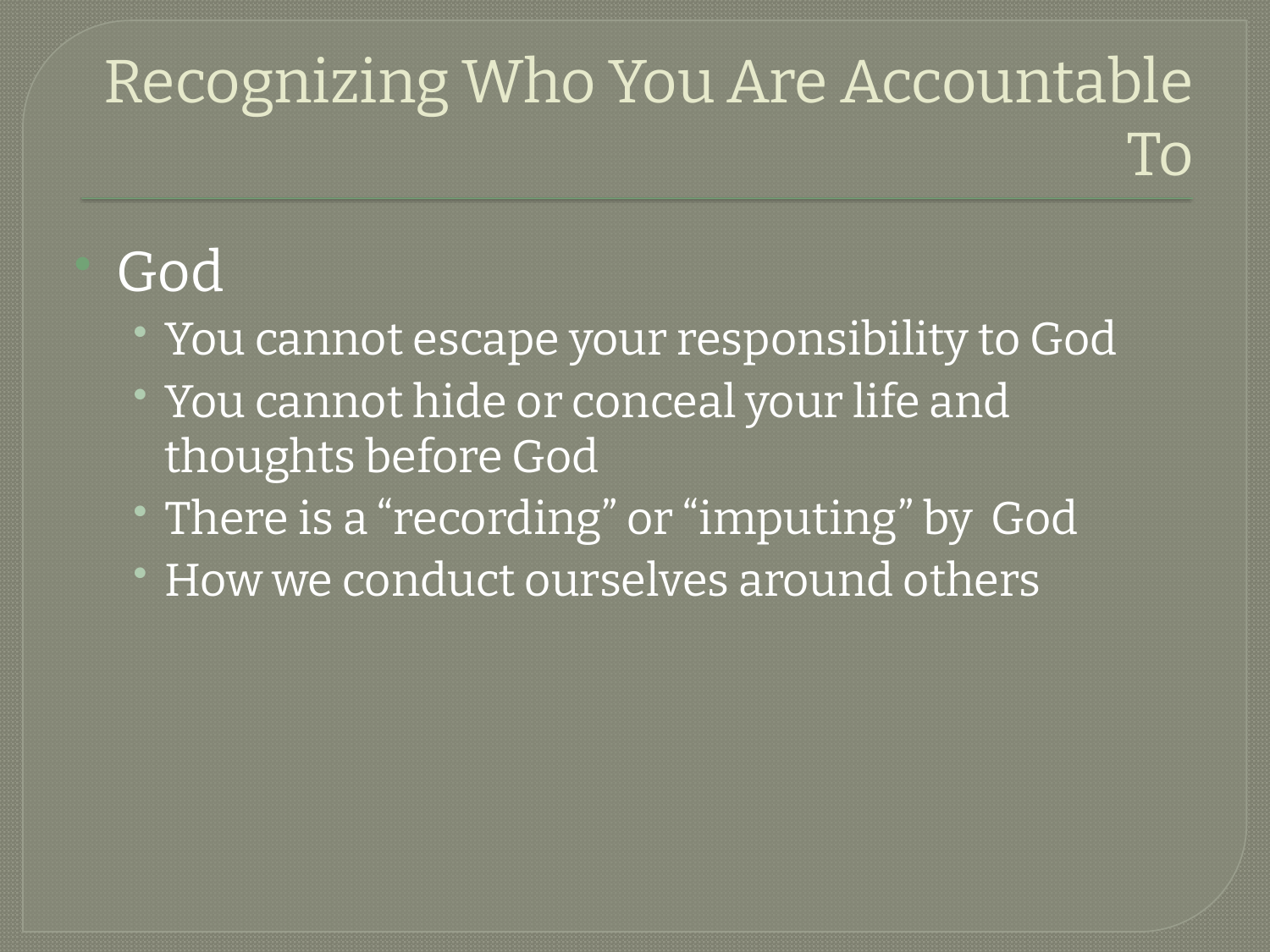

# Recognizing Who You Are Accountable To
God
You cannot escape your responsibility to God
You cannot hide or conceal your life and thoughts before God
There is a “recording” or “imputing” by  God
How we conduct ourselves around others